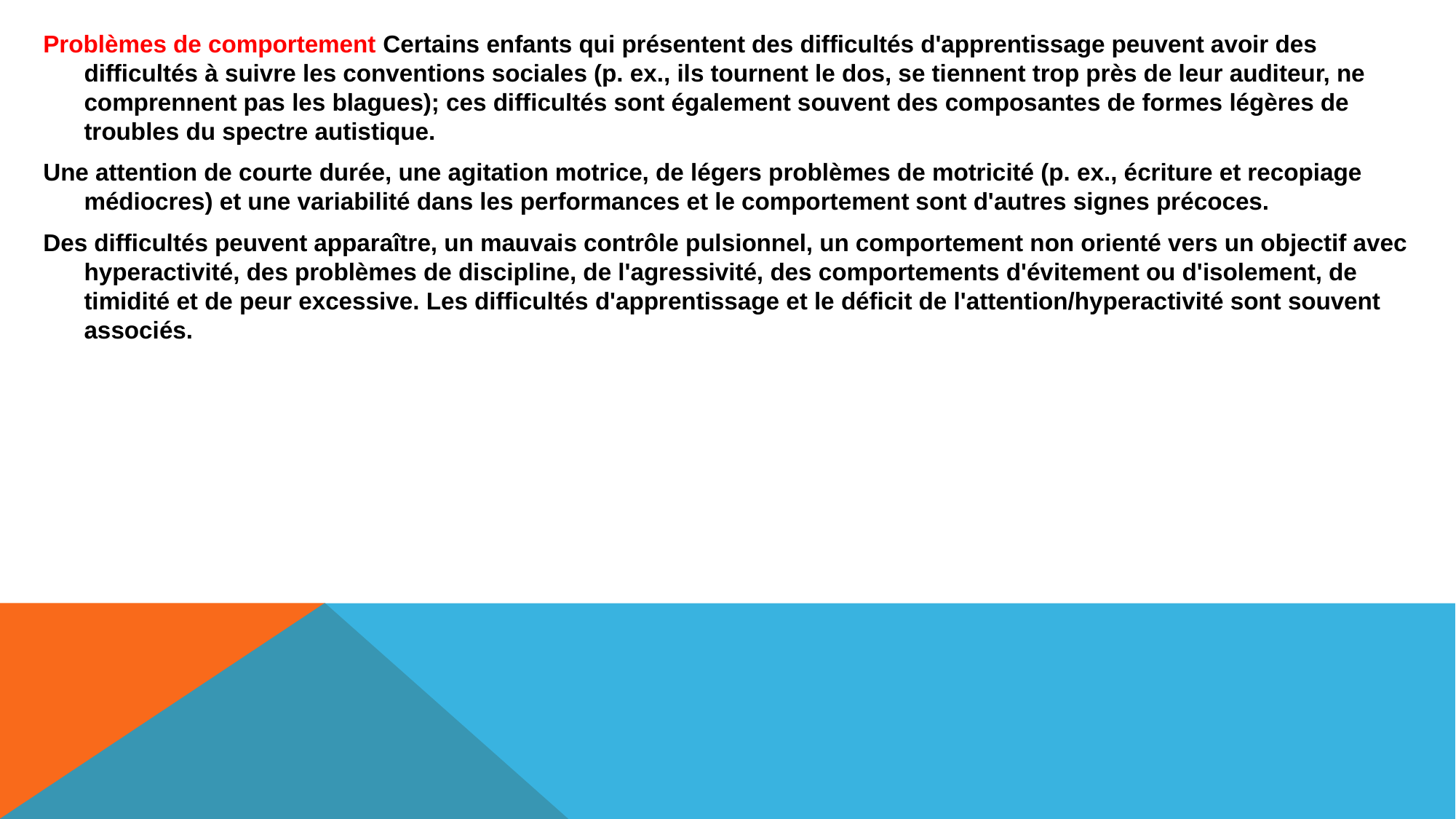

Problèmes de comportement Certains enfants qui présentent des difficultés d'apprentissage peuvent avoir des difficultés à suivre les conventions sociales (p. ex., ils tournent le dos, se tiennent trop près de leur auditeur, ne comprennent pas les blagues); ces difficultés sont également souvent des composantes de formes légères de troubles du spectre autistique.
Une attention de courte durée, une agitation motrice, de légers problèmes de motricité (p. ex., écriture et recopiage médiocres) et une variabilité dans les performances et le comportement sont d'autres signes précoces.
Des difficultés peuvent apparaître, un mauvais contrôle pulsionnel, un comportement non orienté vers un objectif avec hyperactivité, des problèmes de discipline, de l'agressivité, des comportements d'évitement ou d'isolement, de timidité et de peur excessive. Les difficultés d'apprentissage et le déficit de l'attention/hyperactivité sont souvent associés.